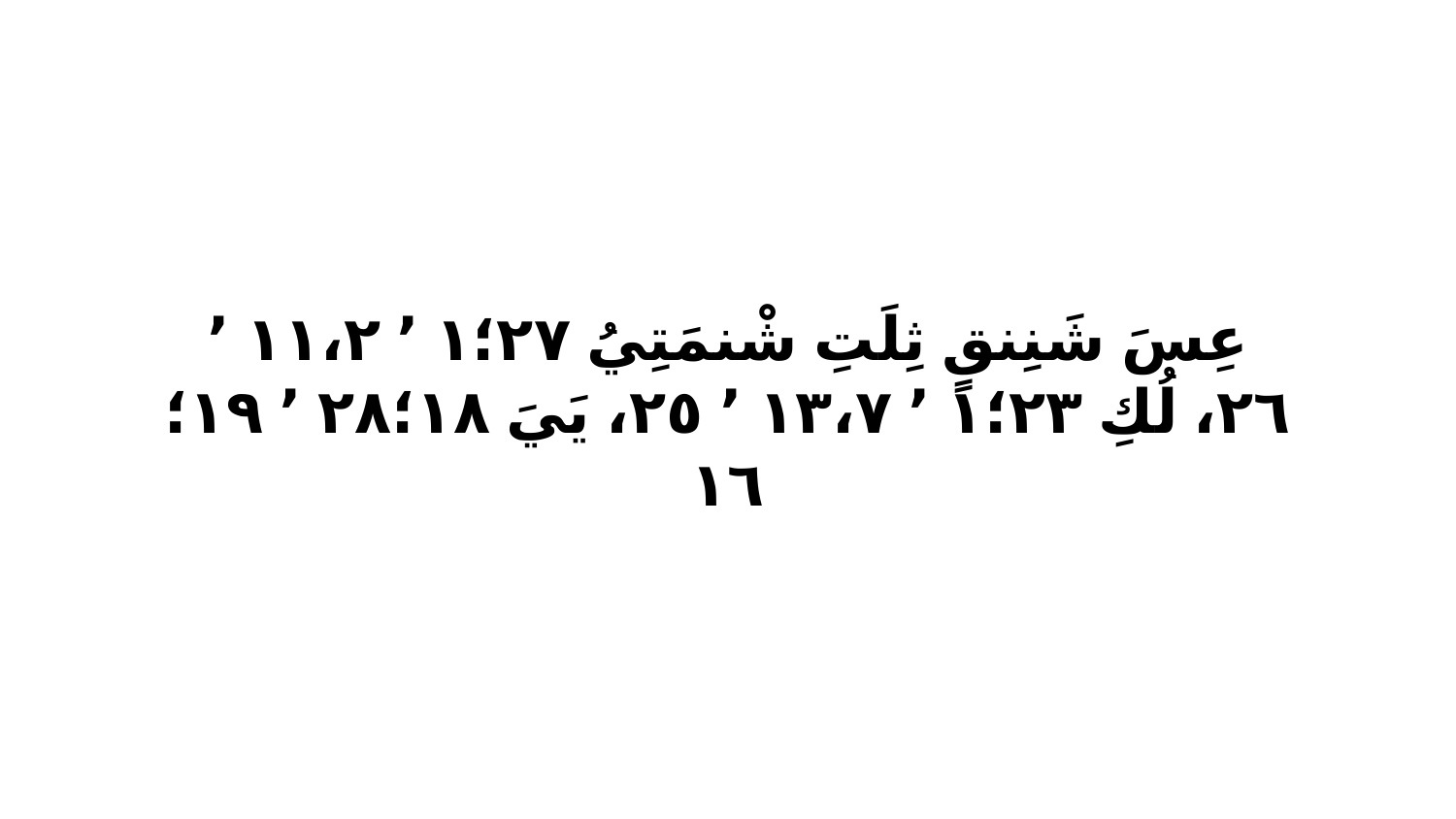

عِسَ شَنِنقٍ ثِلَتِ شْنمَتِيُ ٢٧‏؛١ ٬ ٢‏،١١ ٬ ٢٦، لُكِ ٢٣‏؛١ ٬ ٧‏،١٣ ٬ ٢٥، يَيَ ١٨‏؛٢٨ ٬ ١٩‏؛١٦